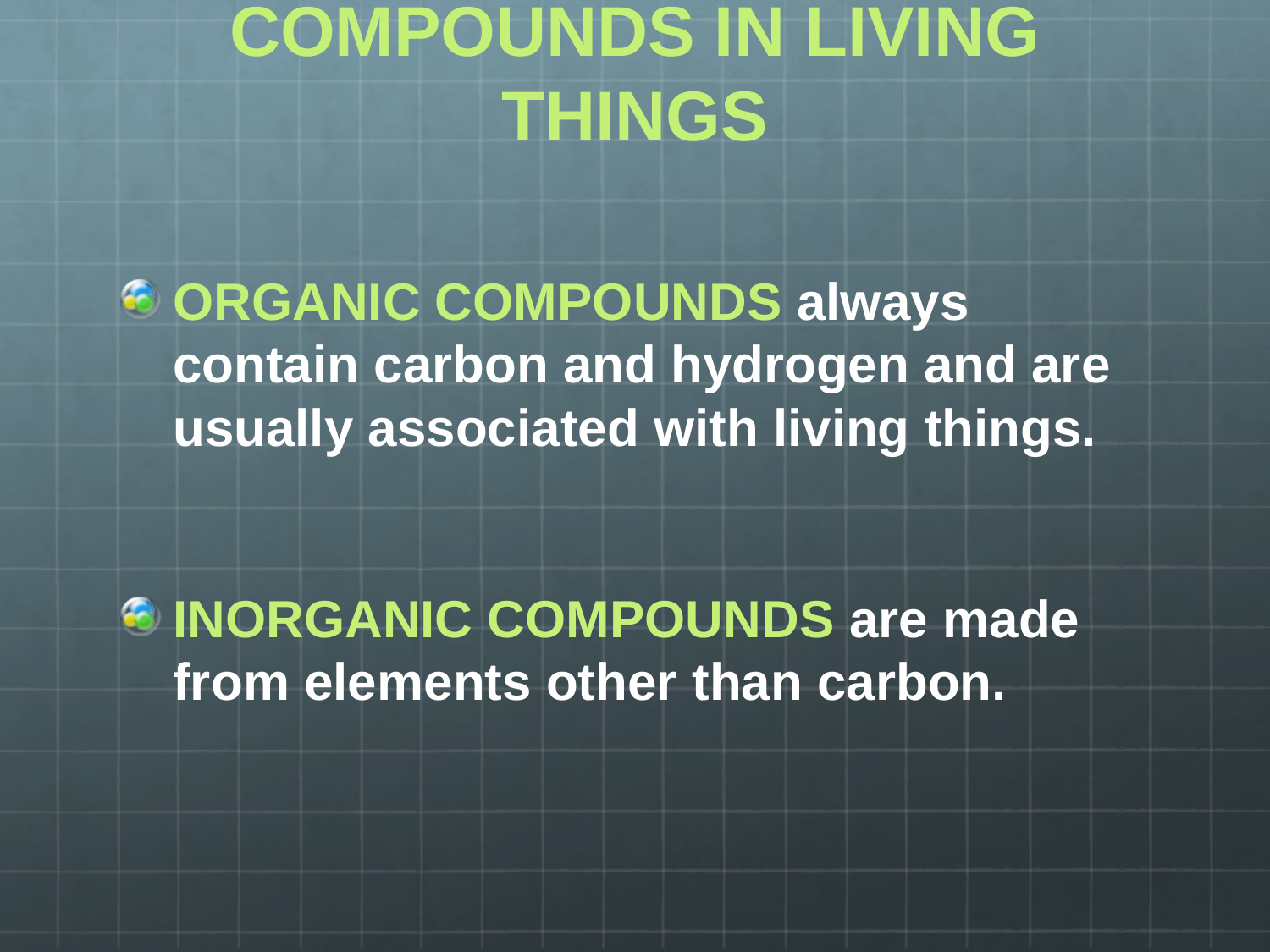

# COMPOUNDS IN LIVING THINGS
ORGANIC COMPOUNDS always contain carbon and hydrogen and are usually associated with living things.

INORGANIC COMPOUNDS are made from elements other than carbon.